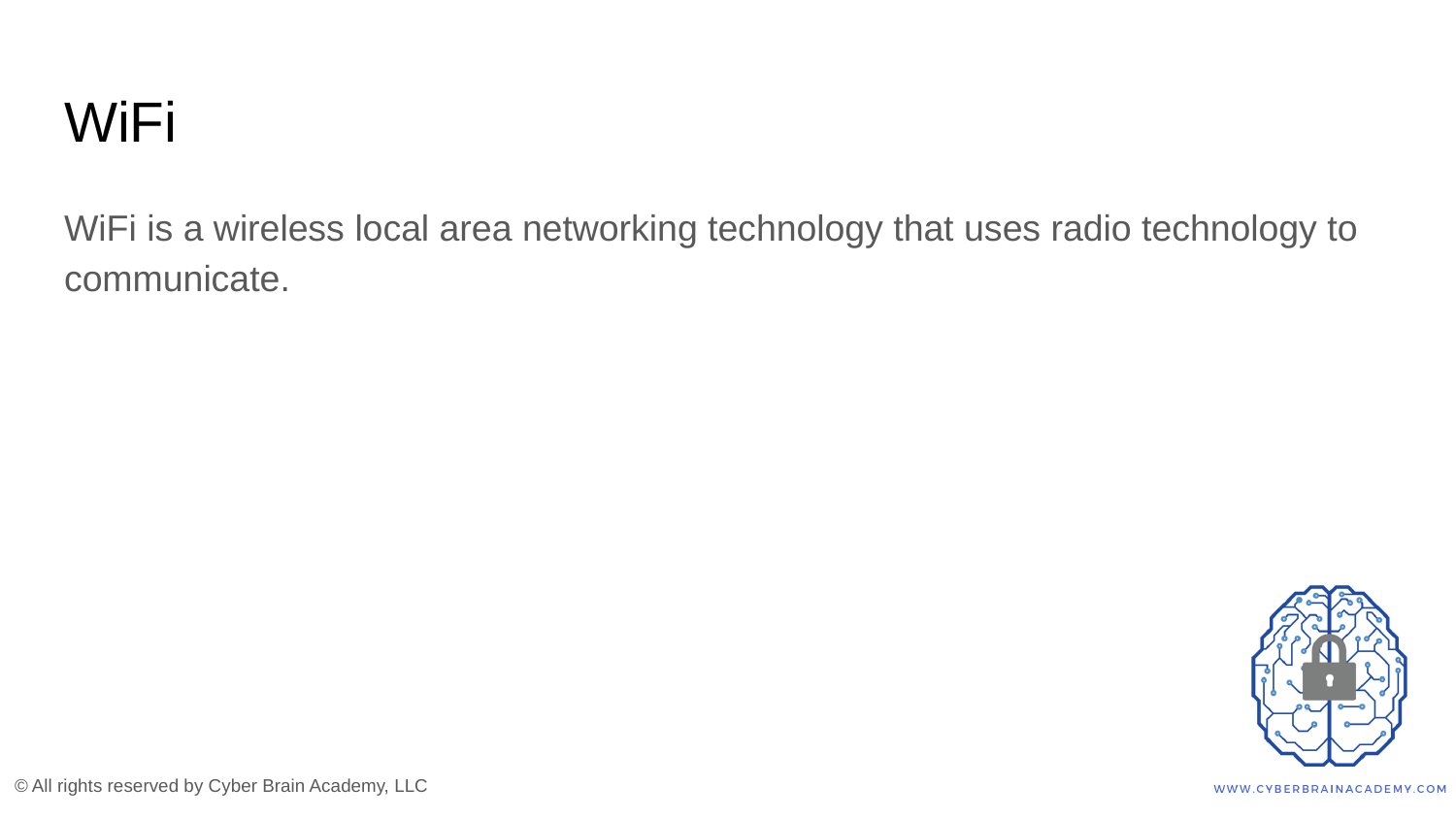

# WiFi

WiFi is a wireless local area networking technology that uses radio technology to communicate.